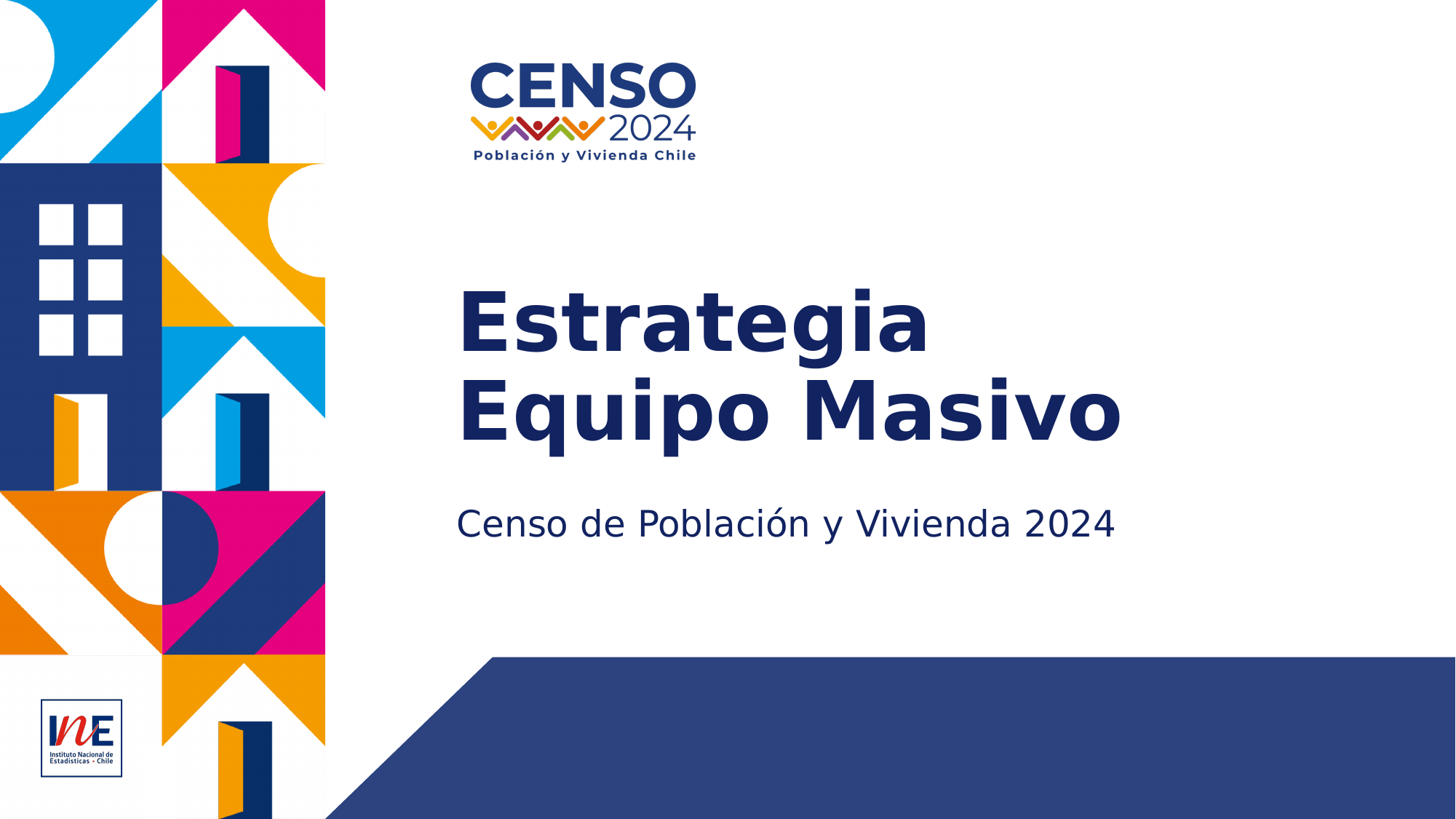

# Estrategia Equipo Masivo
Censo de Población y Vivienda 2024